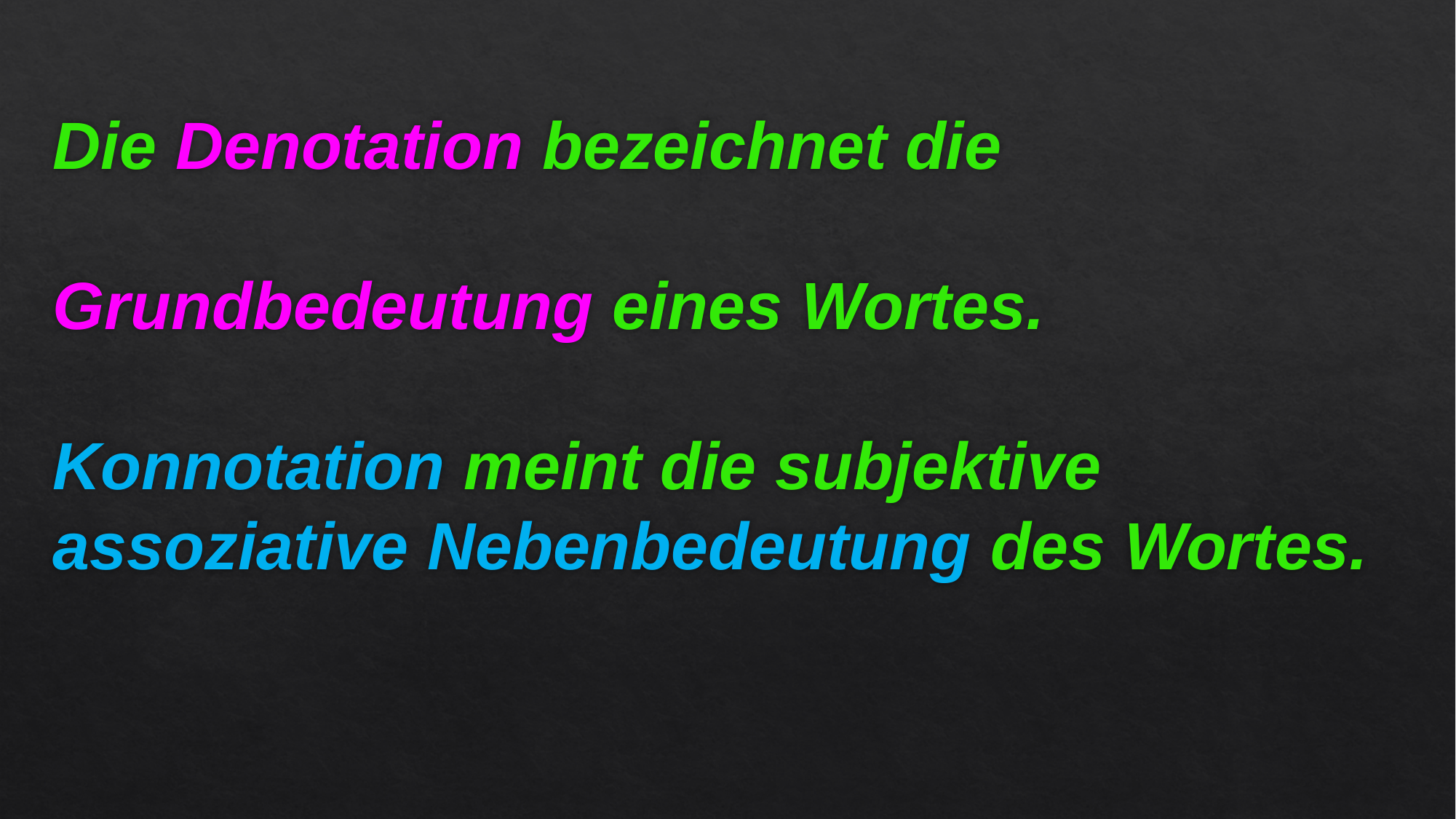

# Die Denotation bezeichnet die 												Grundbedeutung eines Wortes. Konnotation meint die subjektive assoziative Nebenbedeutung des Wortes.